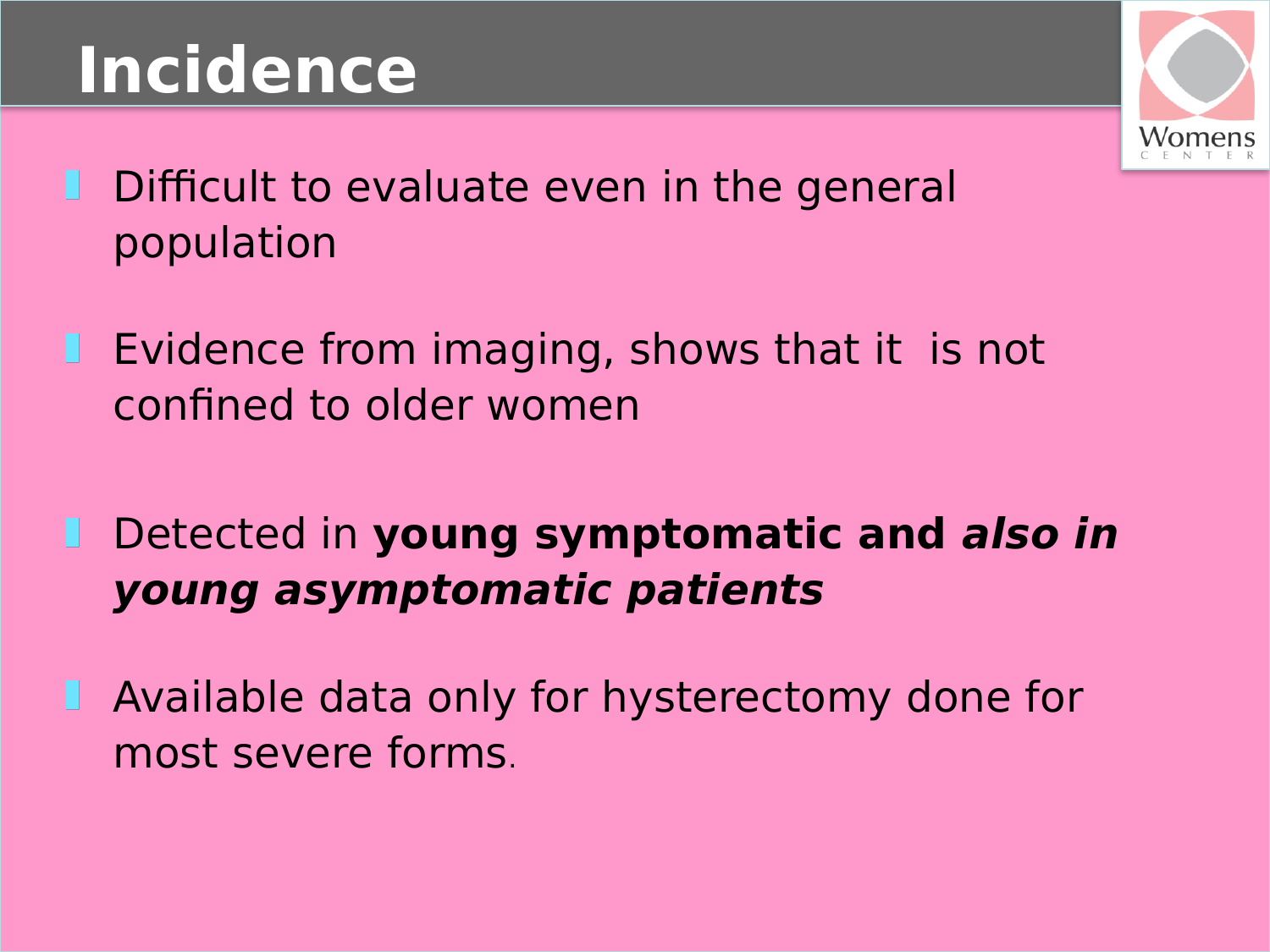

# Incidence
Difficult to evaluate even in the general population

Evidence from imaging, shows that it  is not confined to older women

Detected in young symptomatic and also in young asymptomatic patients

Available data only for hysterectomy done for most severe forms.